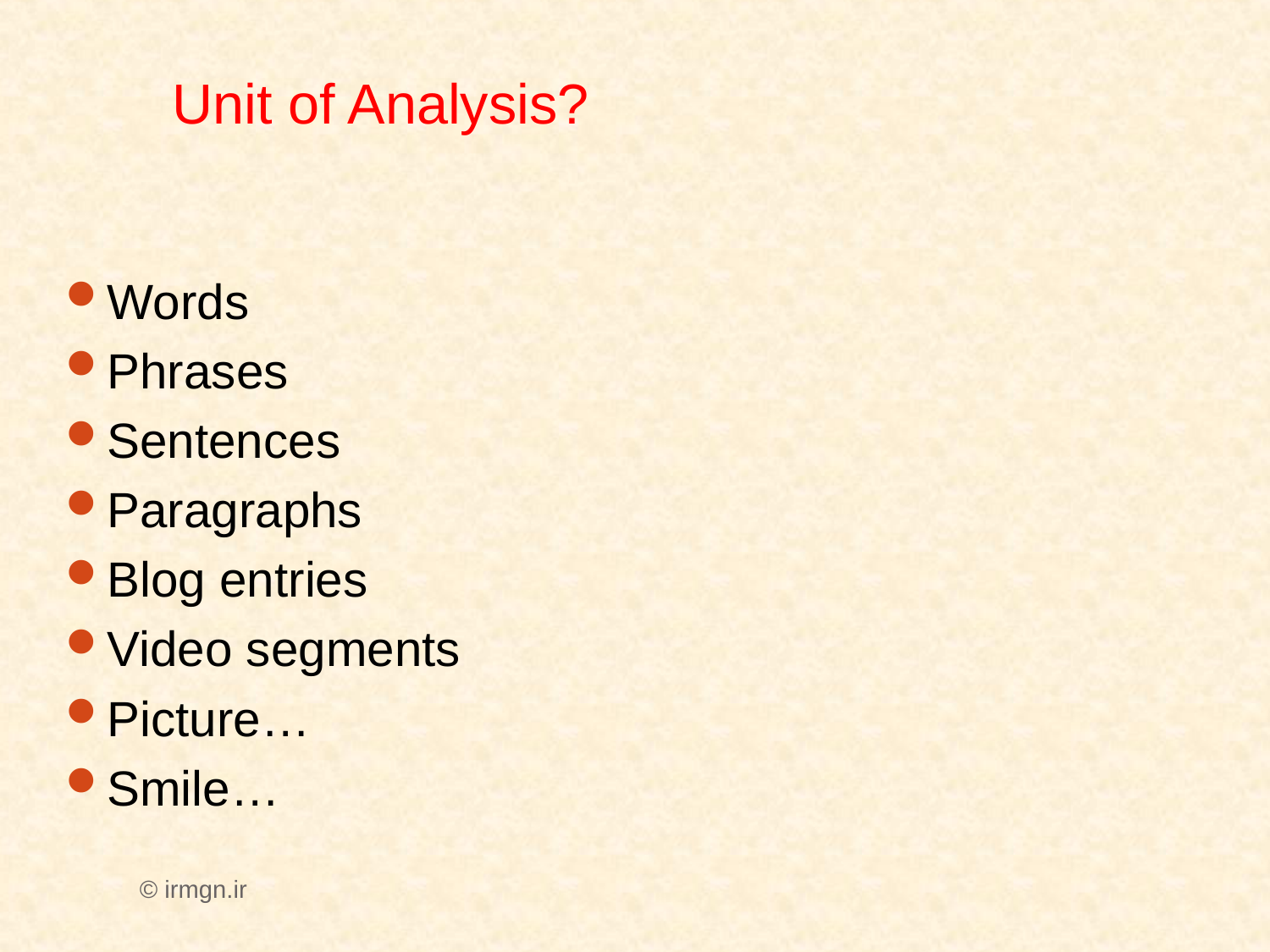

# Unit of Analysis?

Words
Phrases
Sentences
Paragraphs
Blog entries
Video segments
Picture…
Smile…
© irmgn.ir